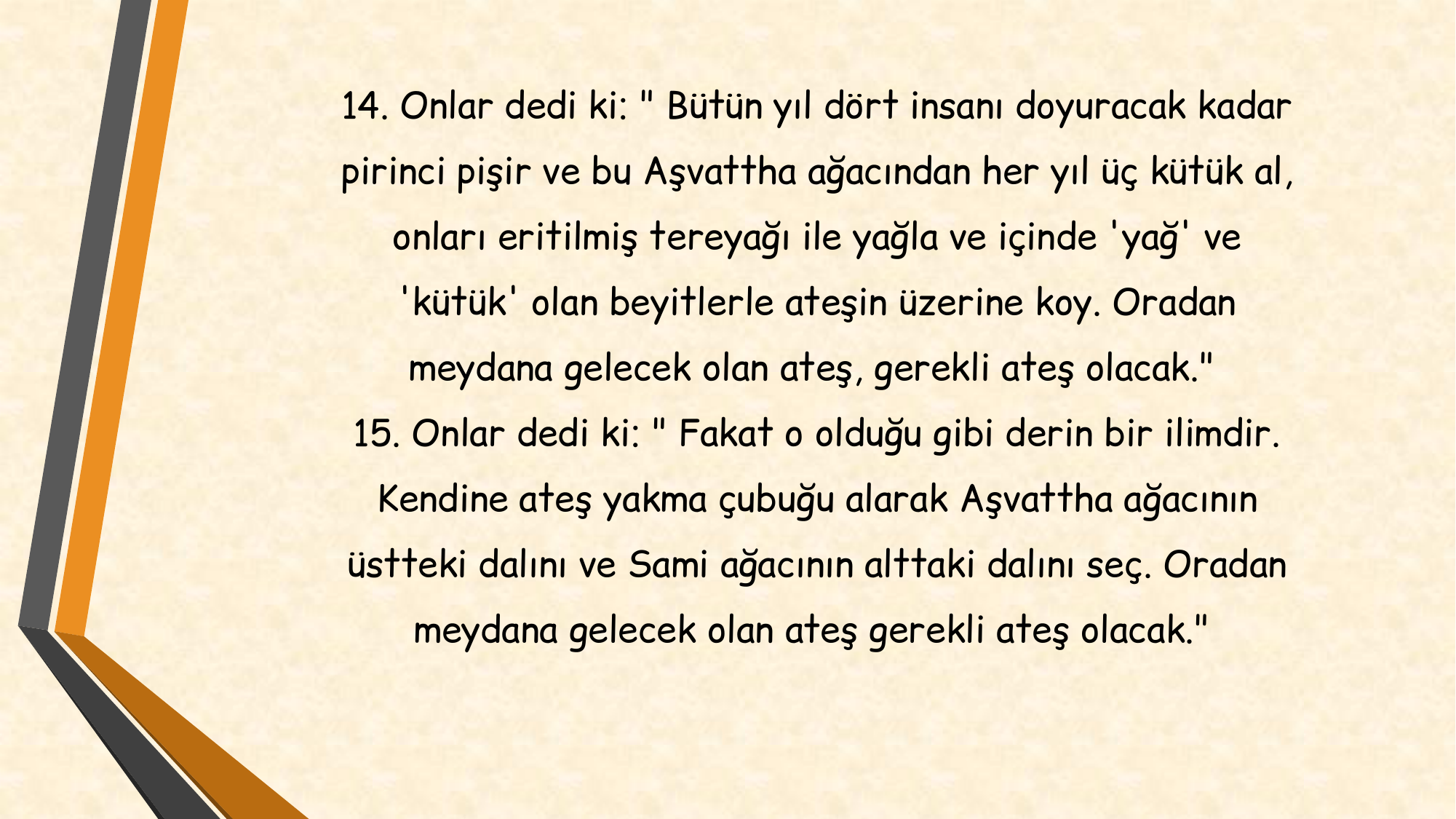

14. Onlar dedi ki: " Bütün yıl dört insanı doyuracak kadar pirinci pişir ve bu Aşvattha ağacından her yıl üç kütük al, onları eritilmiş tereyağı ile yağla ve içinde 'yağ' ve 'kütük' olan beyitlerle ateşin üzerine koy. Oradan meydana gelecek olan ateş, gerekli ateş olacak."
15. Onlar dedi ki: " Fakat o olduğu gibi derin bir ilimdir. Kendine ateş yakma çubuğu alarak Aşvattha ağacının üstteki dalını ve Sami ağacının alttaki dalını seç. Oradan meydana gelecek olan ateş gerekli ateş olacak."